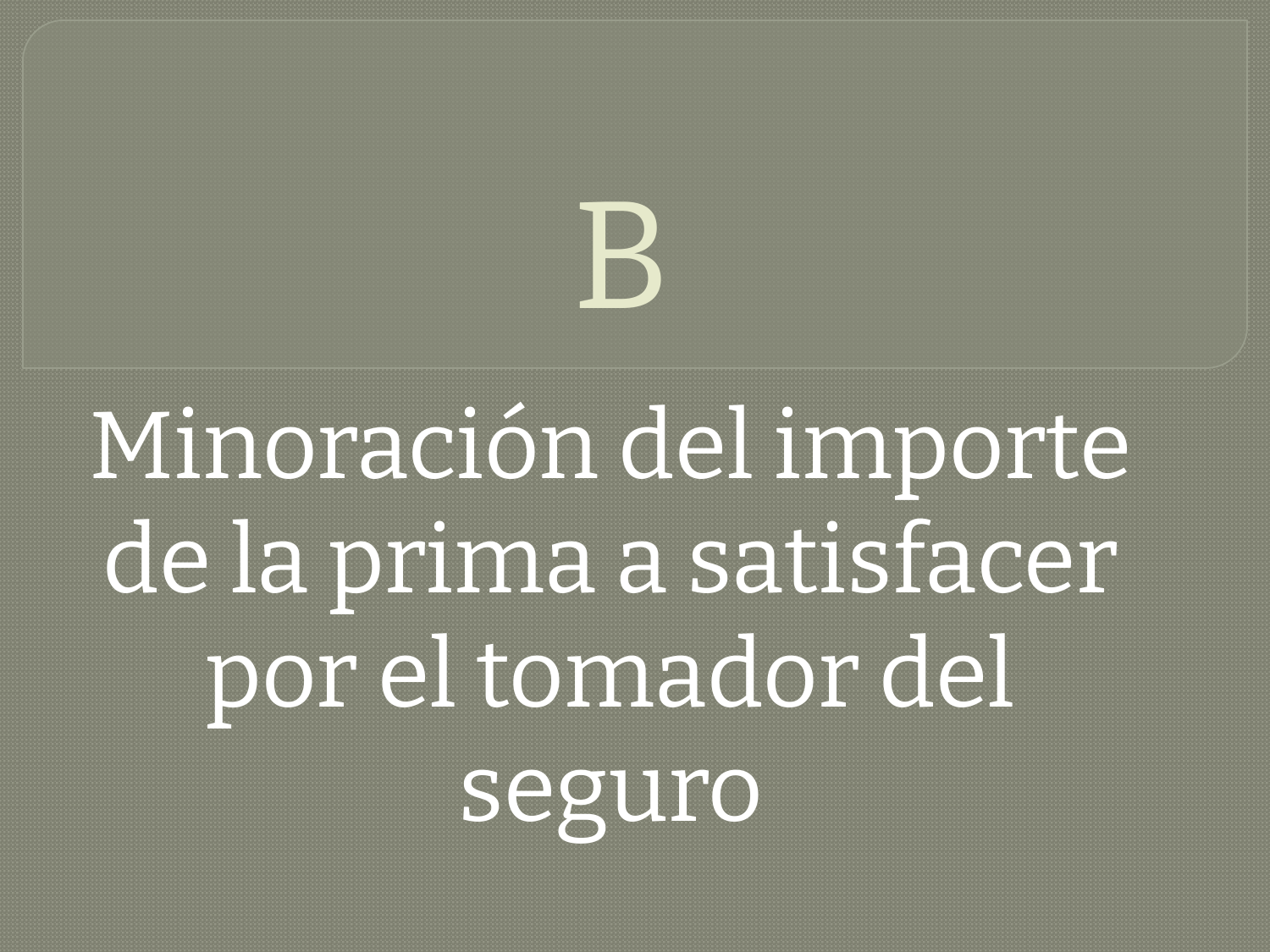

# B
Minoración del importe de la prima a satisfacer por el tomador del seguro